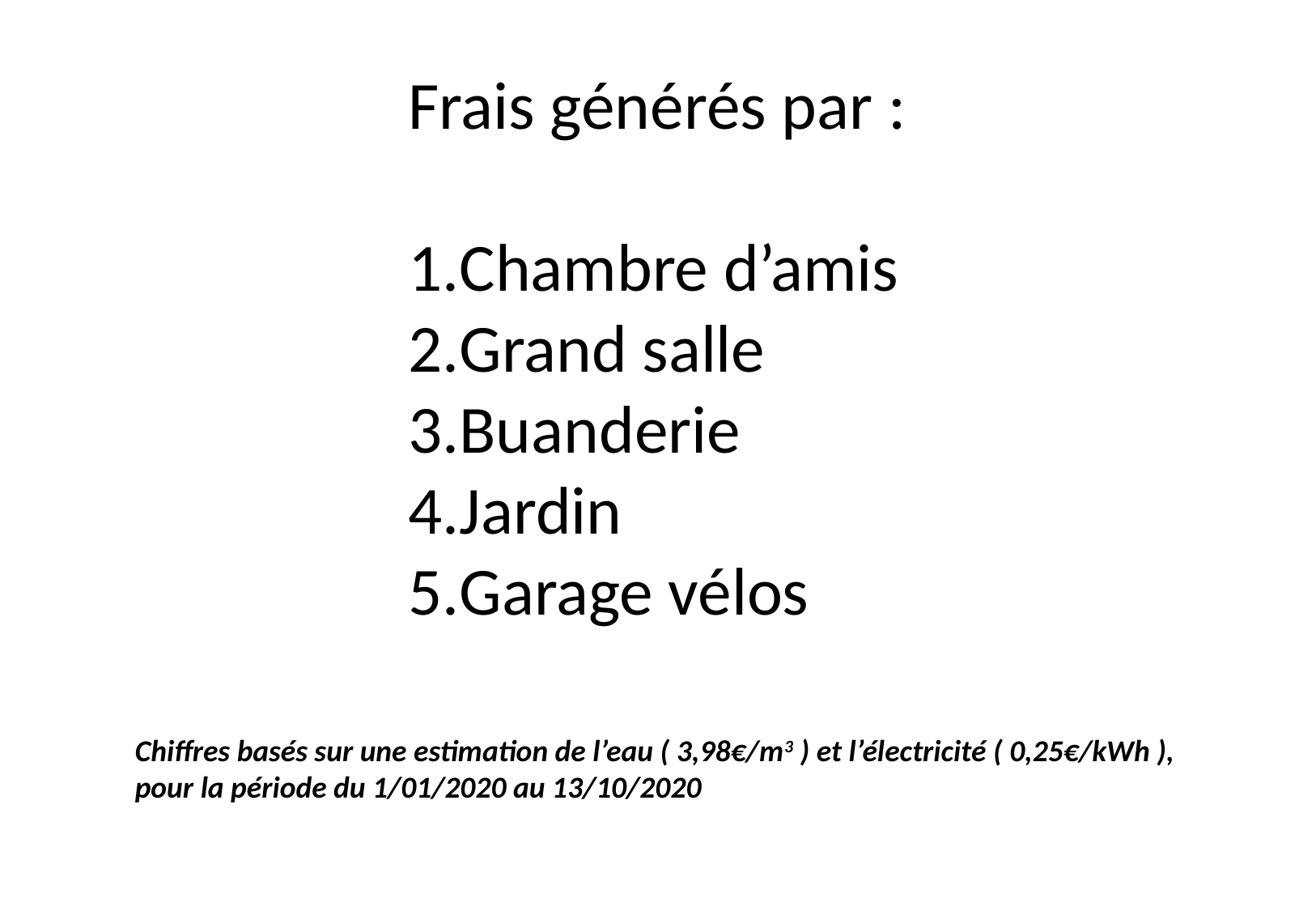

Frais générés par :

Chambre d’amis
Grand salle
Buanderie
Jardin
Garage vélos
Chiffres basés sur une estimation de l’eau ( 3,98€/m3 ) et l’électricité ( 0,25€/kWh ),
pour la période du 1/01/2020 au 13/10/2020